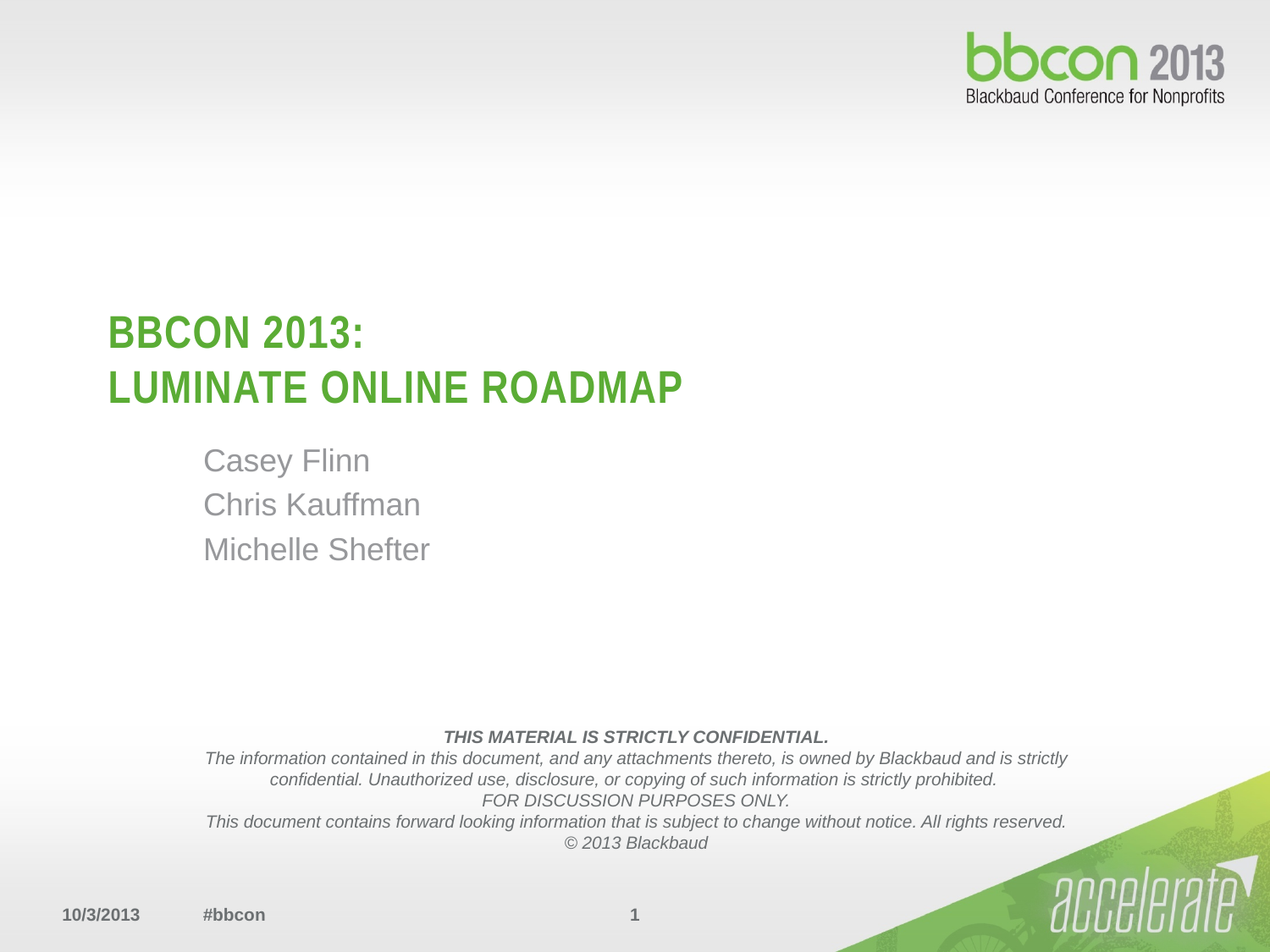

# BBCON 2013: Luminate Online Roadmap
Casey Flinn
Chris Kauffman
Michelle Shefter
THIS MATERIAL IS STRICTLY CONFIDENTIAL.
The information contained in this document, and any attachments thereto, is owned by Blackbaud and is strictly confidential. Unauthorized use, disclosure, or copying of such information is strictly prohibited.
FOR DISCUSSION PURPOSES ONLY.
This document contains forward looking information that is subject to change without notice. All rights reserved.
© 2013 Blackbaud